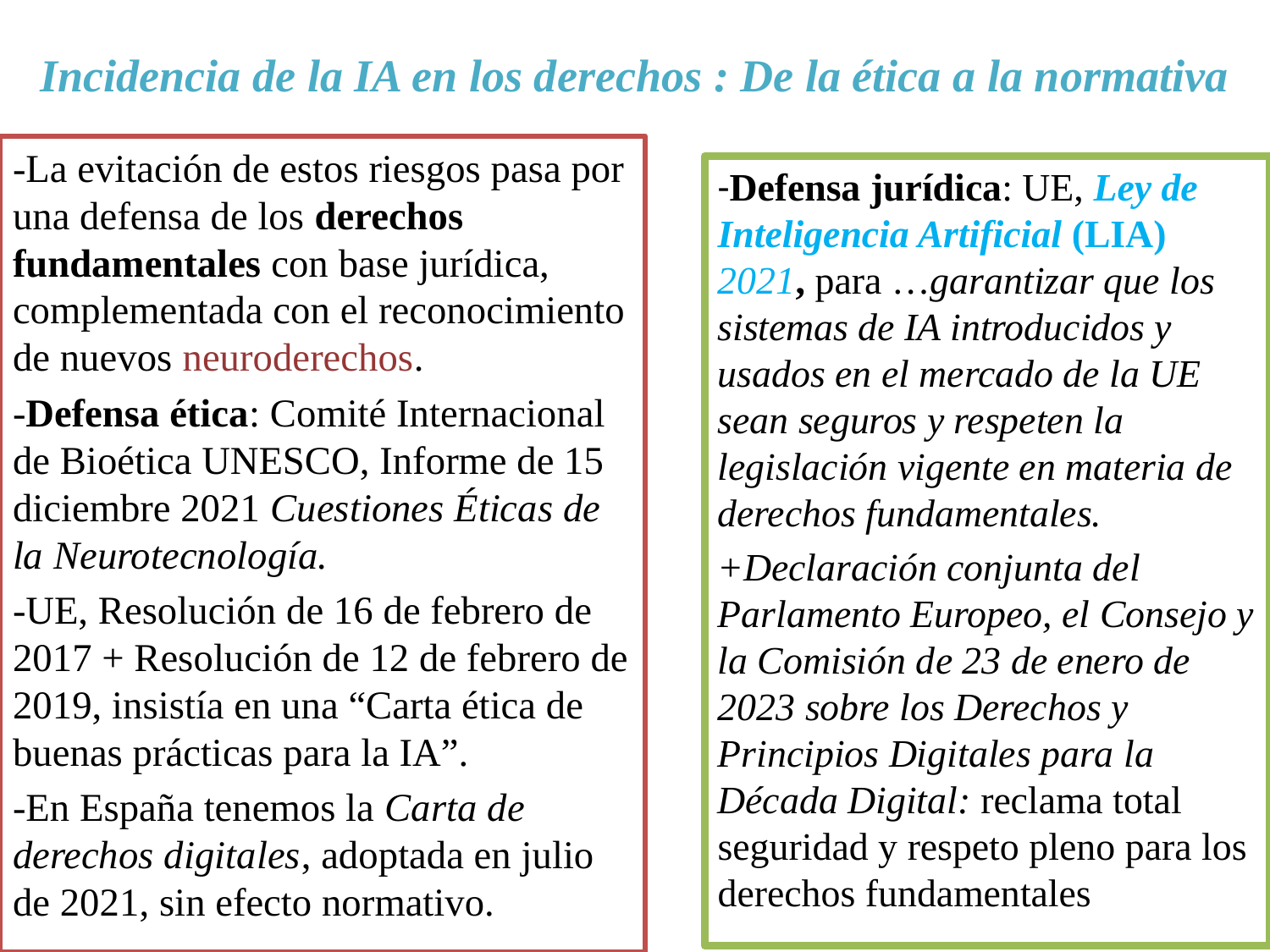

# Incidencia de la IA en los derechos : De la ética a la normativa
-La evitación de estos riesgos pasa por una defensa de los derechos fundamentales con base jurídica, complementada con el reconocimiento de nuevos neuroderechos.
-Defensa ética: Comité Internacional de Bioética UNESCO, Informe de 15 diciembre 2021 Cuestiones Éticas de la Neurotecnología.
-UE, Resolución de 16 de febrero de 2017 + Resolución de 12 de febrero de 2019, insistía en una “Carta ética de buenas prácticas para la IA”.
-En España tenemos la Carta de derechos digitales, adoptada en julio de 2021, sin efecto normativo.

-Defensa jurídica: UE, Ley de Inteligencia Artificial (LIA) 2021, para …garantizar que los sistemas de IA introducidos y usados en el mercado de la UE sean seguros y respeten la legislación vigente en materia de derechos fundamentales.
+Declaración conjunta del Parlamento Europeo, el Consejo y la Comisión de 23 de enero de 2023 sobre los Derechos y Principios Digitales para la Década Digital: reclama total seguridad y respeto pleno para los derechos fundamentales